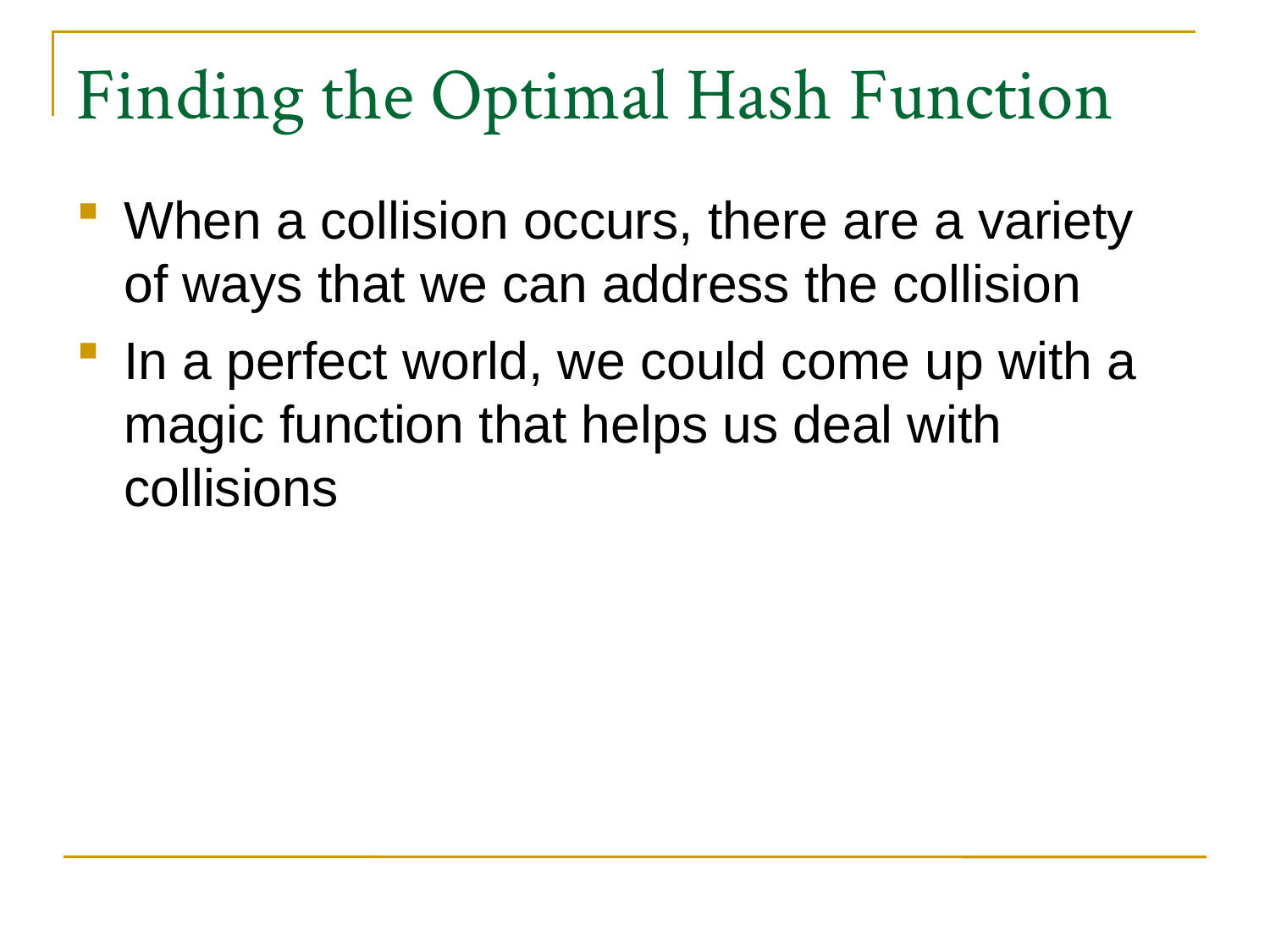

# Finding the Optimal Hash Function
When a collision occurs, there are a variety of ways that we can address the collision
In a perfect world, we could come up with a magic function that helps us deal with collisions